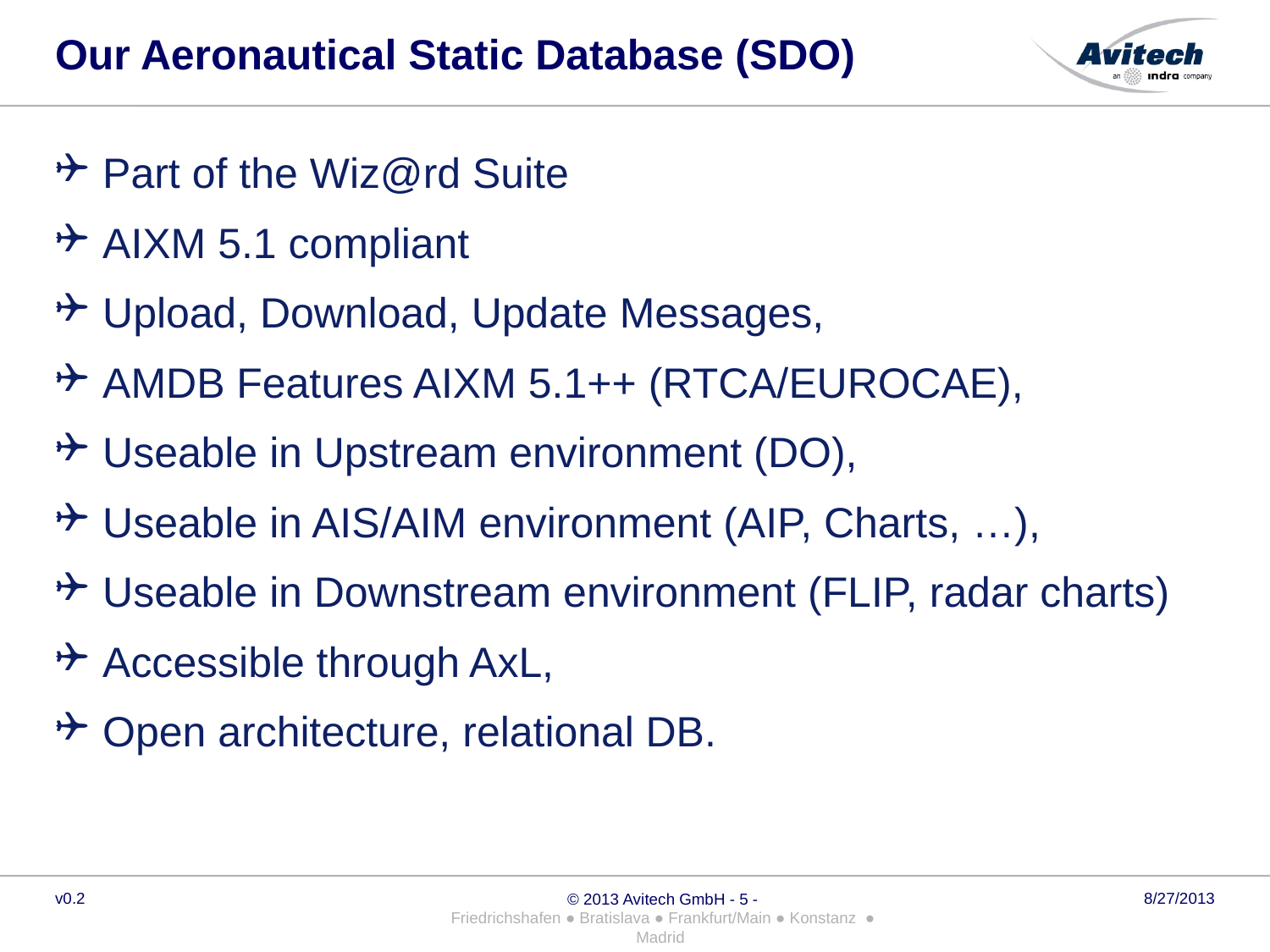

# Our Aeronautical Static Database (SDO)
Part of the Wiz@rd Suite
AIXM 5.1 compliant
Upload, Download, Update Messages,
AMDB Features AIXM 5.1++ (RTCA/EUROCAE),
Useable in Upstream environment (DO),
Useable in AIS/AIM environment (AIP, Charts, …),
Useable in Downstream environment (FLIP, radar charts)
Accessible through AxL,
Open architecture, relational DB.
v0.2
© 2013 Avitech GmbH - 5 -
Friedrichshafen ● Bratislava ● Frankfurt/Main ● Konstanz  ● Madrid
8/27/2013